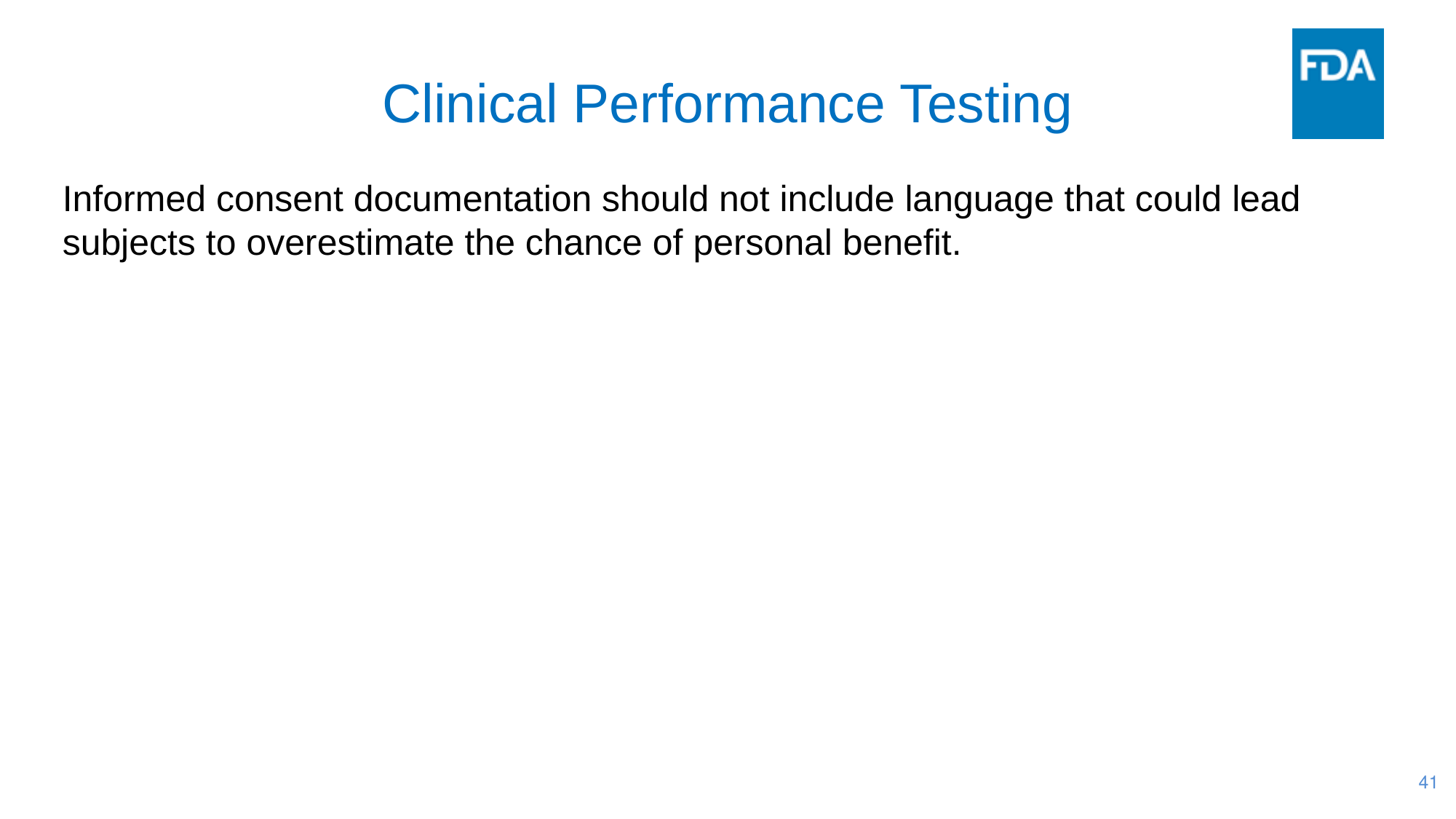

# Clinical Performance Testing
Informed consent documentation should not include language that could lead subjects to overestimate the chance of personal benefit.